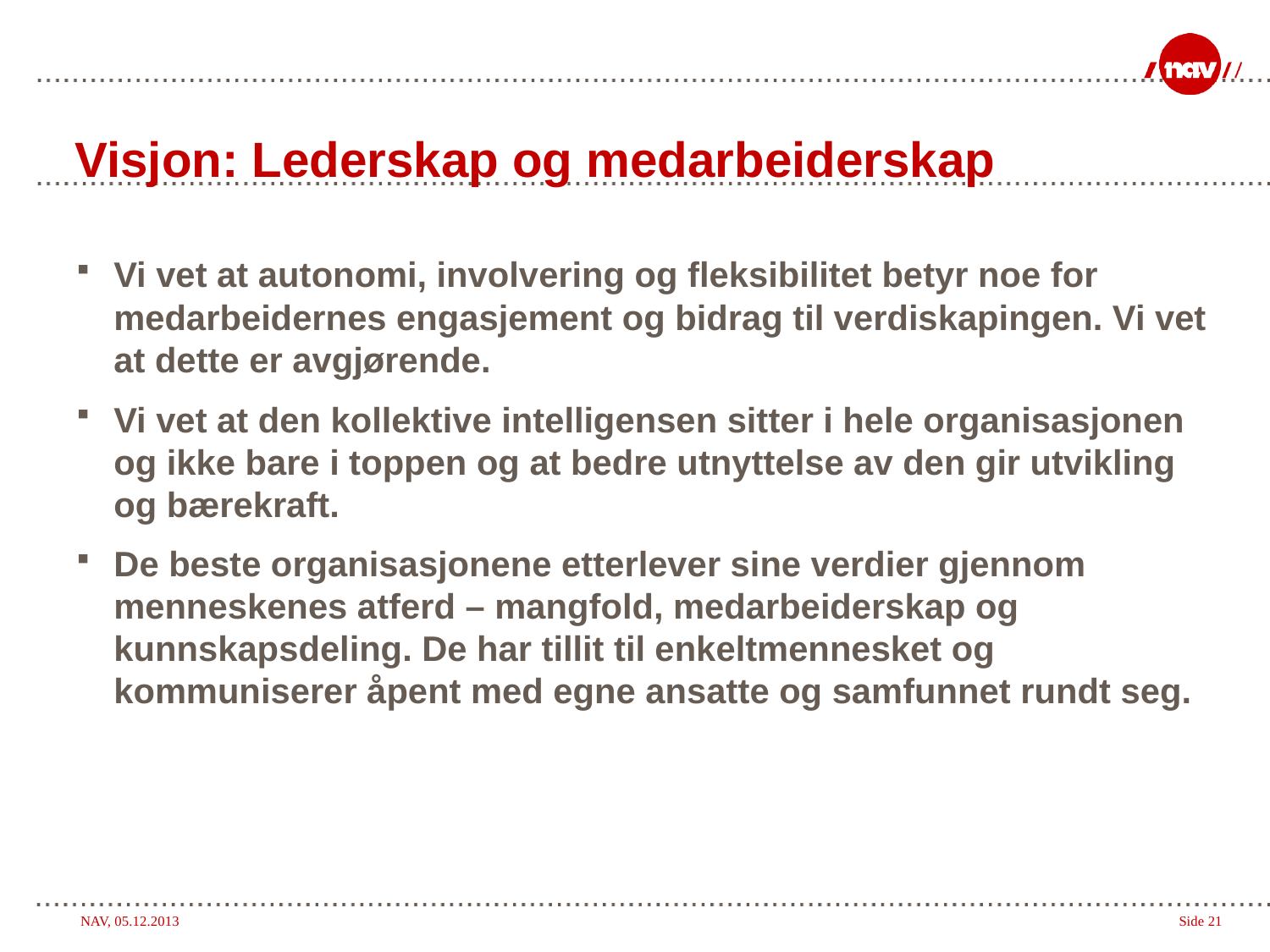

# Visjon: Lederskap og medarbeiderskap
Vi vet at autonomi, involvering og fleksibilitet betyr noe for medarbeidernes engasjement og bidrag til verdiskapingen. Vi vet at dette er avgjørende.
Vi vet at den kollektive intelligensen sitter i hele organisasjonen og ikke bare i toppen og at bedre utnyttelse av den gir utvikling og bærekraft.
De beste organisasjonene etterlever sine verdier gjennom menneskenes atferd – mangfold, medarbeiderskap og kunnskapsdeling. De har tillit til enkeltmennesket og kommuniserer åpent med egne ansatte og samfunnet rundt seg.